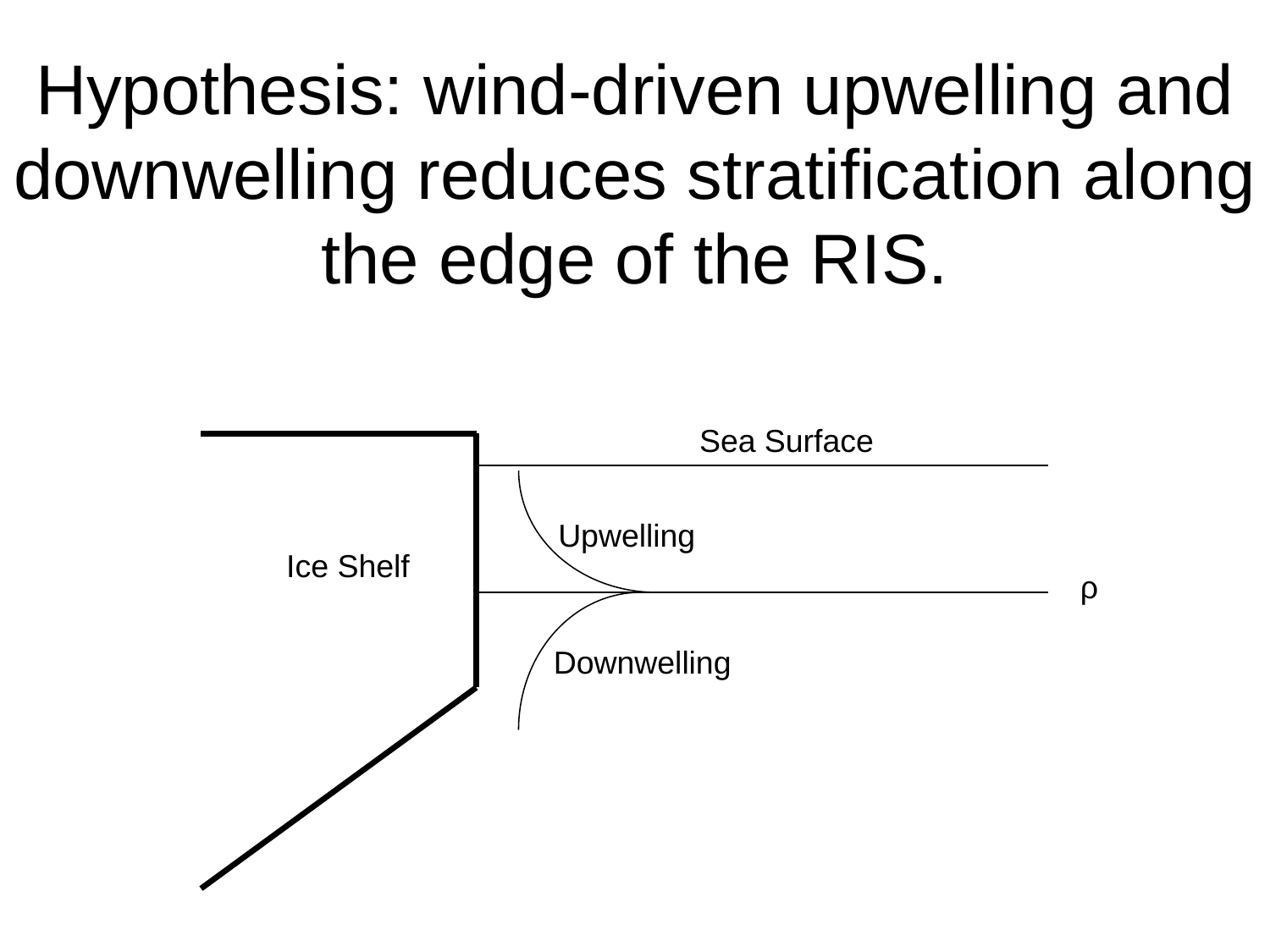

Hypothesis: wind-driven upwelling and downwelling reduces stratification along the edge of the RIS.

Upwelling
Sea Surface
Ice Shelf
ρ

Downwelling